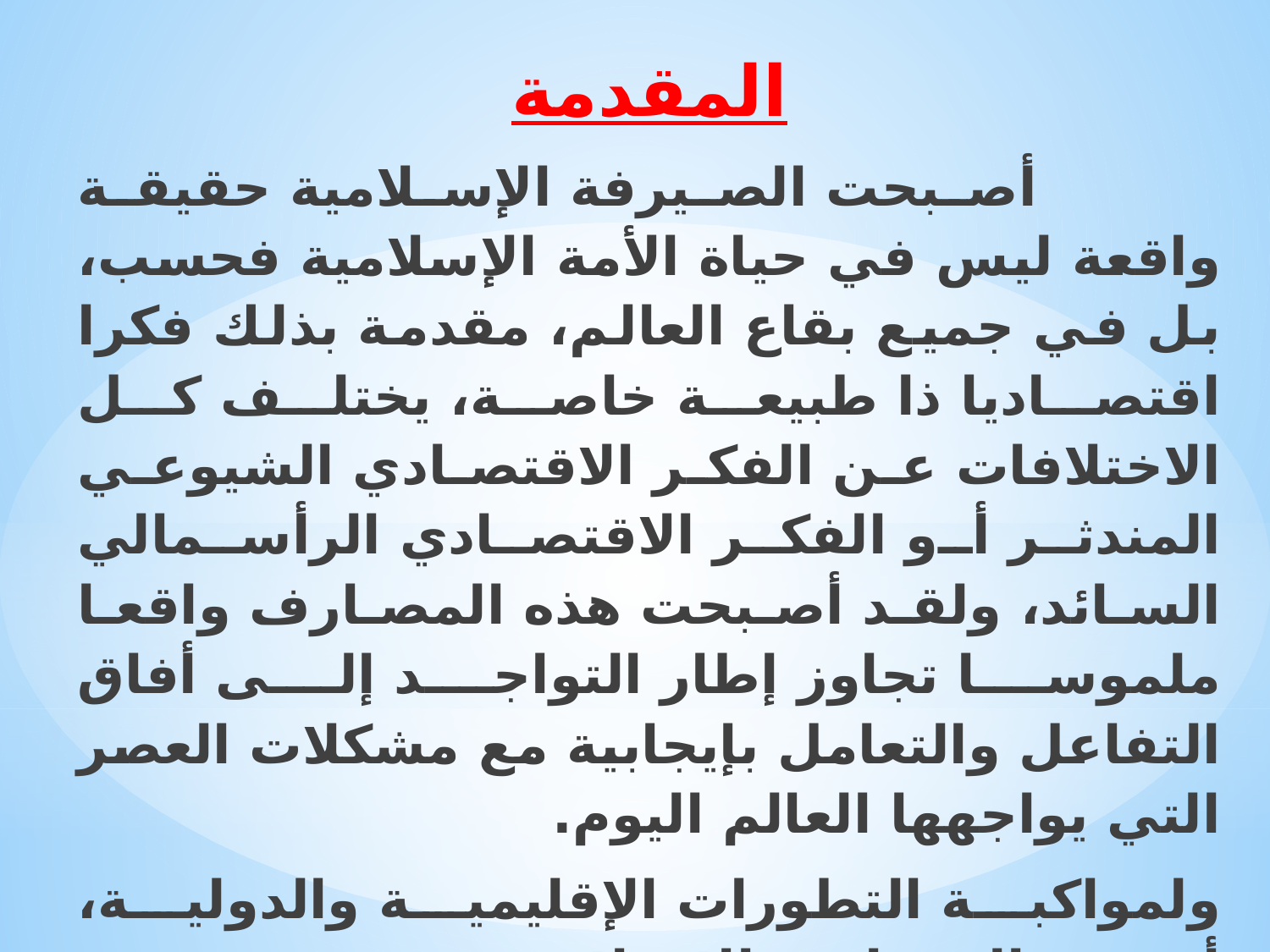

المقدمة
          أصبحت الصيرفة الإسلامية حقيقة واقعة ليس في حياة الأمة الإسلامية فحسب، بل في جميع بقاع العالم، مقدمة بذلك فكرا اقتصاديا ذا طبيعة خاصة، يختلف كل الاختلافات عن الفكر الاقتصادي الشيوعي المندثر أو الفكر الاقتصادي الرأسمالي السائد، ولقد أصبحت هذه المصارف واقعا ملموسا تجاوز إطار التواجد إلى أفاق التفاعل والتعامل بإيجابية مع مشكلات العصر التي يواجهها العالم اليوم.
ولمواكبة التطورات الإقليمية والدولية، أضحت المصارف الإسلامية في وضع يحتم عليها التركيز في نشاطها المصرفي على أداء ونوعية العاملين فيها، فإدارة الموجودات والمطلوبات بكفاءة، وترشيد النفقات وإدخال نظم عمل وإدارة وحوافز علمية حديثة، كل ذلك لم يعد فقط ضرورة لمواجهة التحديات التي أفرزتها الأوضاع الاقتصادية الإقليمية والدولية بل شرطا للصمود والبقاء والاستمرار.
إشكالية البحث: هل لإستراتيجيات البنوك الإسلامية الجزائرية أثر على الاداء المالي؟